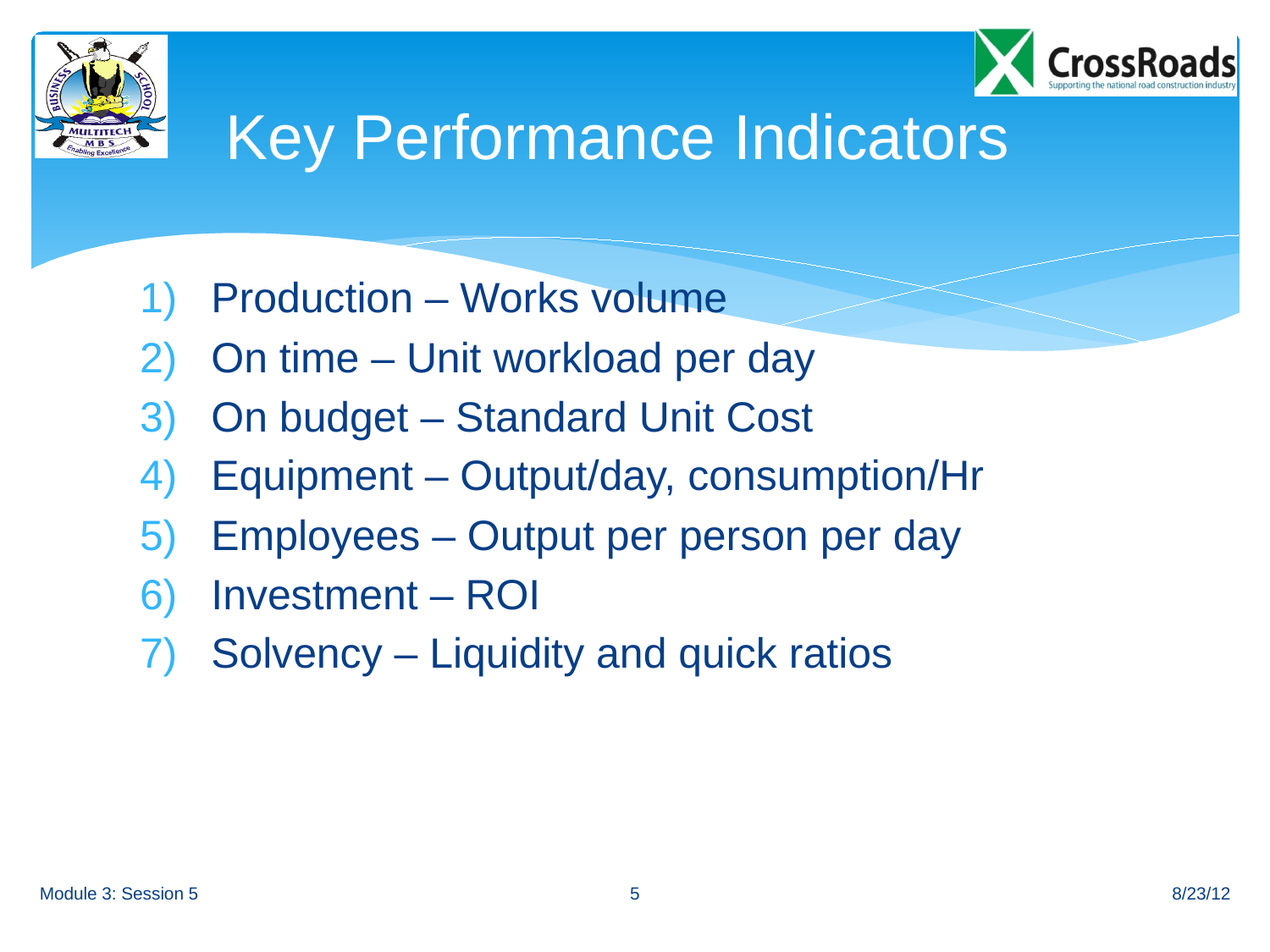

# Key Performance Indicators
Production – Works volume
On time – Unit workload per day
On budget – Standard Unit Cost
Equipment – Output/day, consumption/Hr
Employees – Output per person per day
Investment – ROI
Solvency – Liquidity and quick ratios
5
Module 3: Session 5
8/23/12